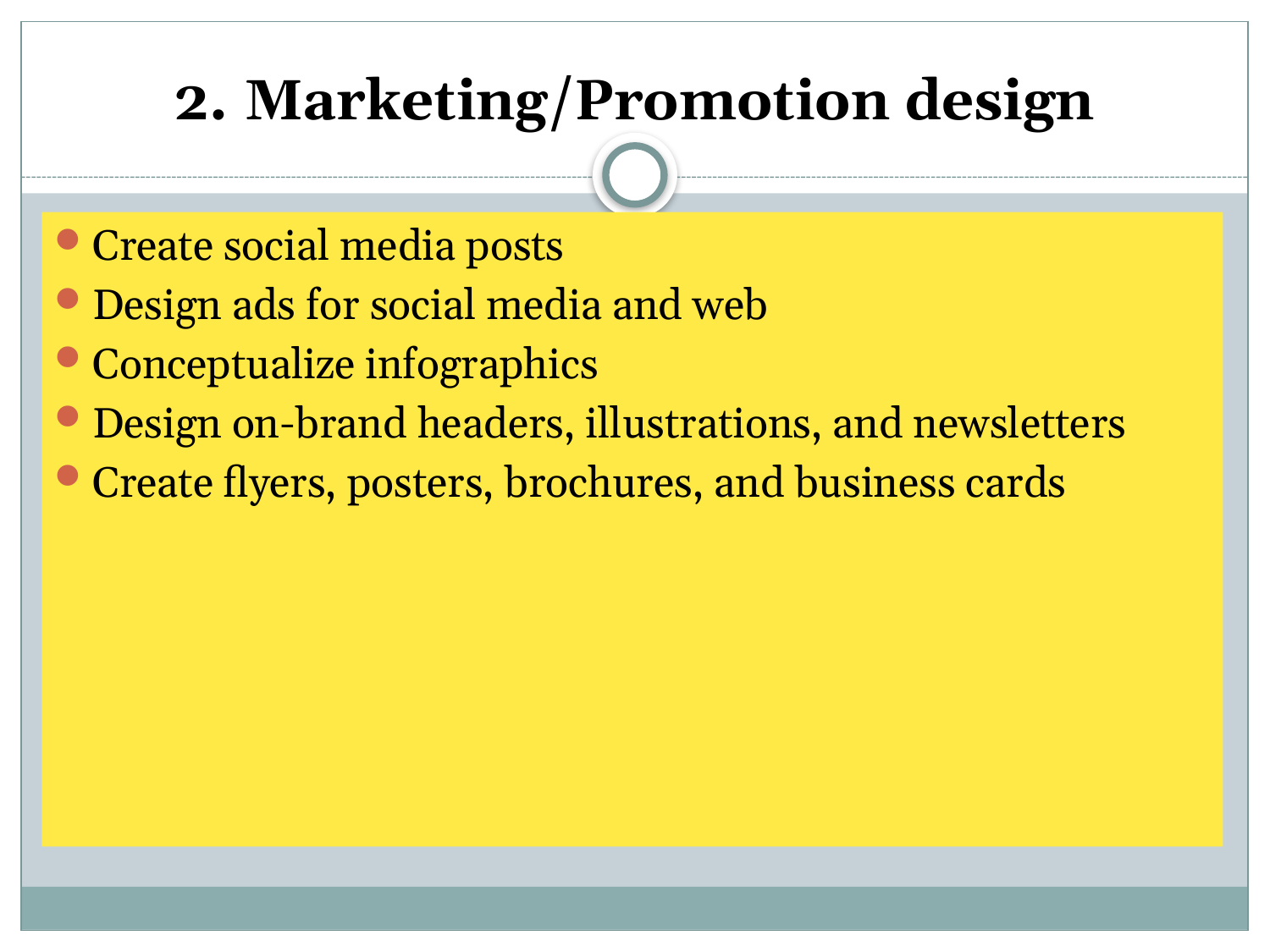

# Marketing/Promotion design
Create social media posts
Design ads for social media and web
Conceptualize infographics
Design on-brand headers, illustrations, and newsletters
Create flyers, posters, brochures, and business cards